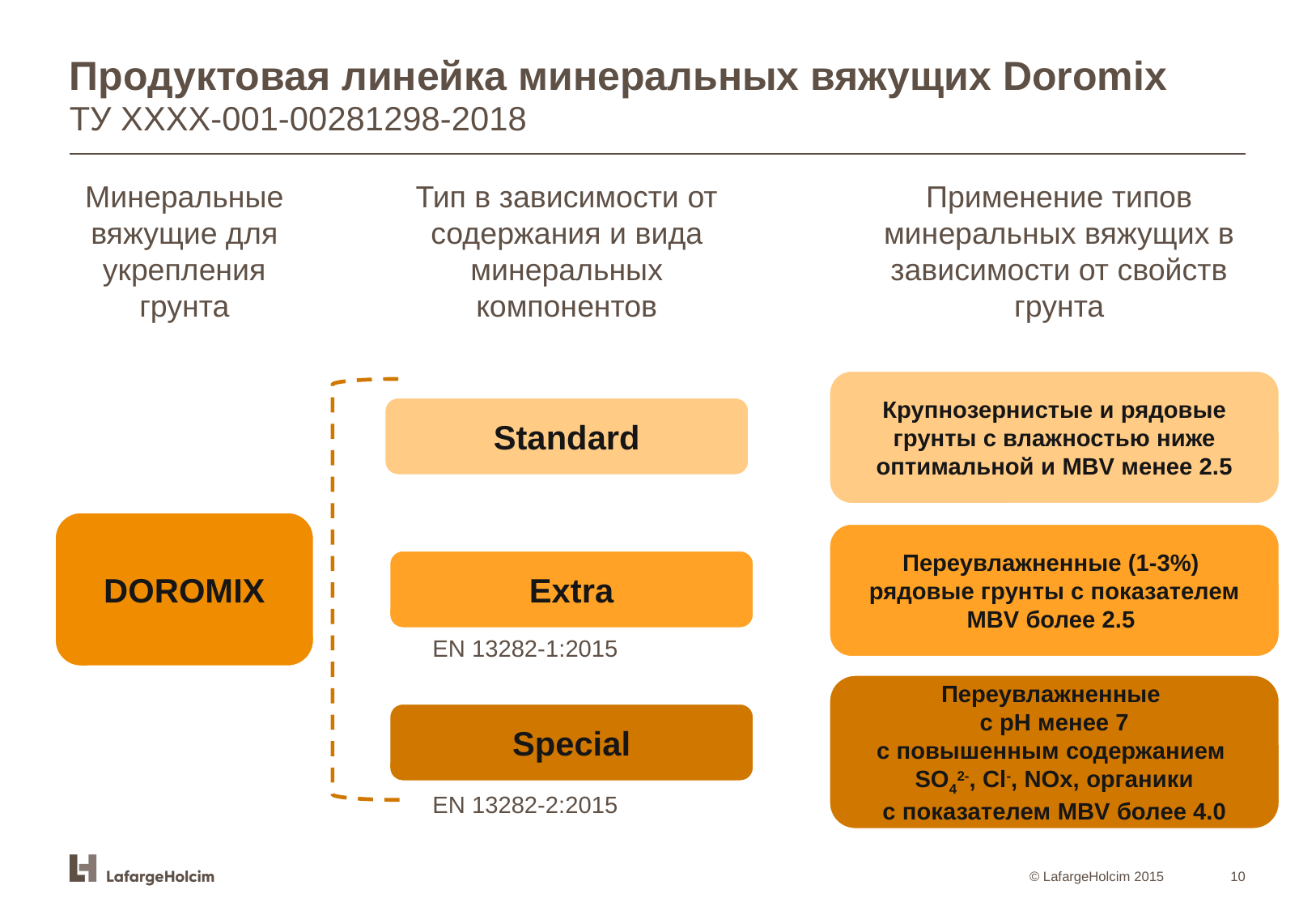

# Продуктовая линейка минеральных вяжущих Doromix ТУ ХХХХ-001-00281298-2018
Минеральные вяжущие для укрепления грунта
Тип в зависимости от содержания и вида минеральных компонентов
Применение типов минеральных вяжущих в зависимости от свойств грунта
Крупнозернистые и рядовые грунты с влажностью ниже оптимальной и MBV менее 2.5

Standard
DOROMIX
Переувлажненные (1-3%)  рядовые грунты с показателем MBV более 2.5
Extra
EN 13282-1:2015
Переувлажненные
с рН менее 7
с повышенным содержанием  SO42-, Cl-, NOx, органики
с показателем MBV более 4.0
Special
EN 13282-2:2015
10